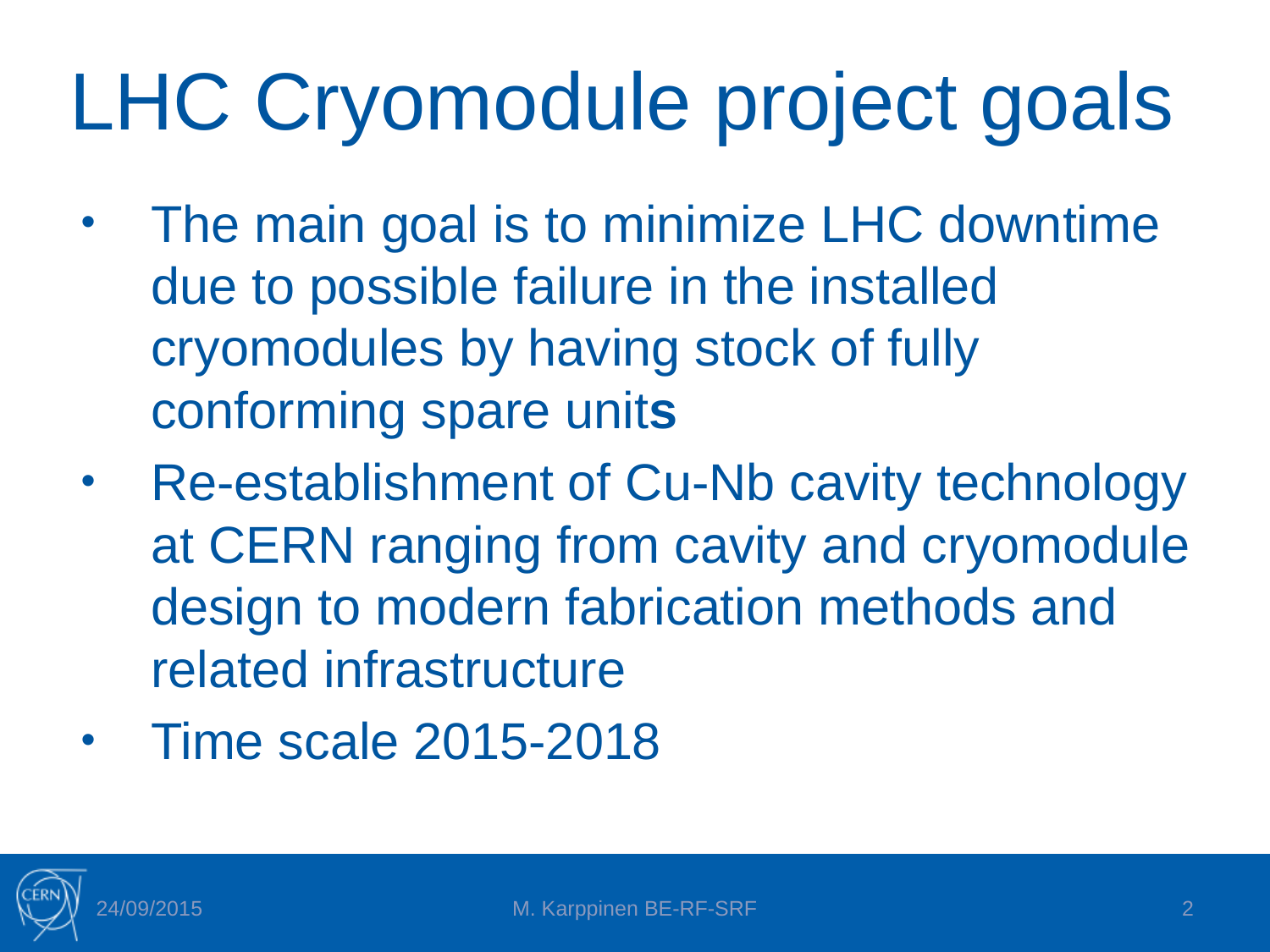

# LHC Cryomodule project goals
The main goal is to minimize LHC downtime due to possible failure in the installed cryomodules by having stock of fully conforming spare units
Re-establishment of Cu-Nb cavity technology at CERN ranging from cavity and cryomodule design to modern fabrication methods and related infrastructure
Time scale 2015-2018
24/09/2015
M. Karppinen BE-RF-SRF
2